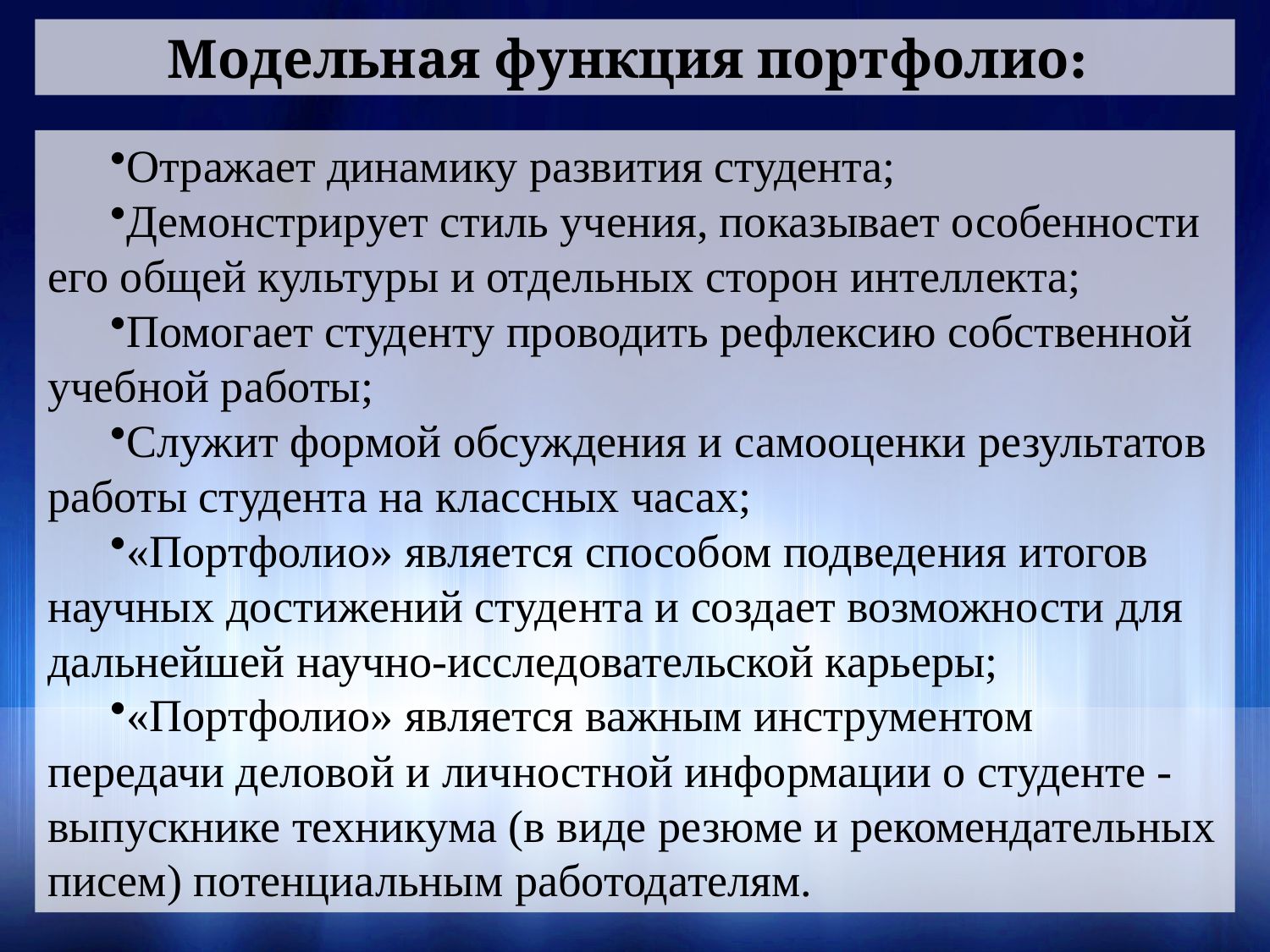

Модельная функция портфолио:
Отражает динамику развития студента;
Демонстрирует стиль учения, показывает особенности его общей культуры и отдельных сторон интеллекта;
Помогает студенту проводить рефлексию собственной учебной работы;
Служит формой обсуждения и самооценки результатов работы студента на классных часах;
«Портфолио» является способом подведения итогов научных достижений студента и создает возможности для дальнейшей научно-исследовательской карьеры;
«Портфолио» является важным инструментом передачи деловой и личностной информации о студенте - выпускнике техникума (в виде резюме и рекомендатель­ных писем) потенциальным работодателям.